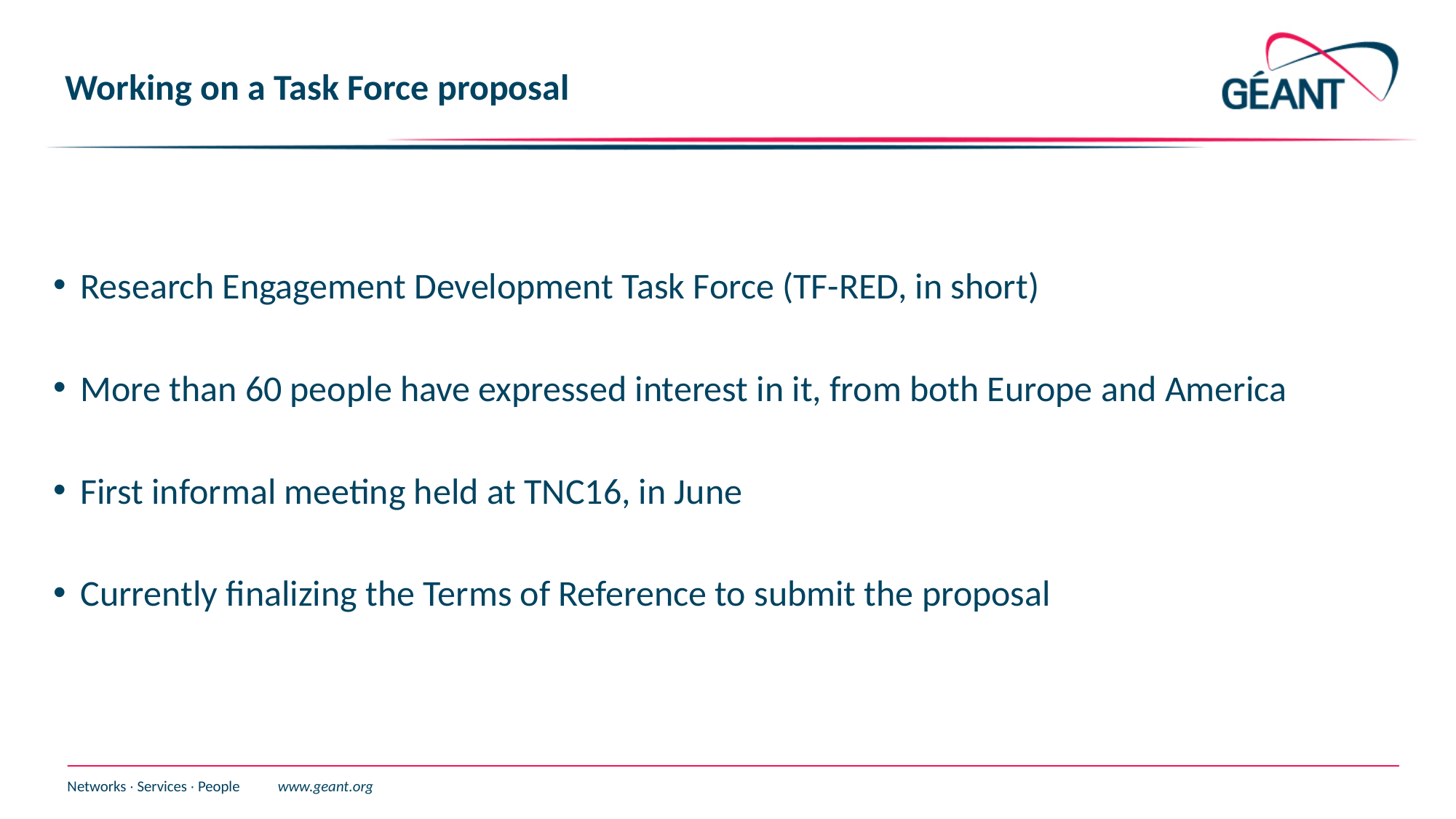

# Working on a Task Force proposal
Research Engagement Development Task Force (TF-RED, in short)
More than 60 people have expressed interest in it, from both Europe and America
First informal meeting held at TNC16, in June
Currently finalizing the Terms of Reference to submit the proposal